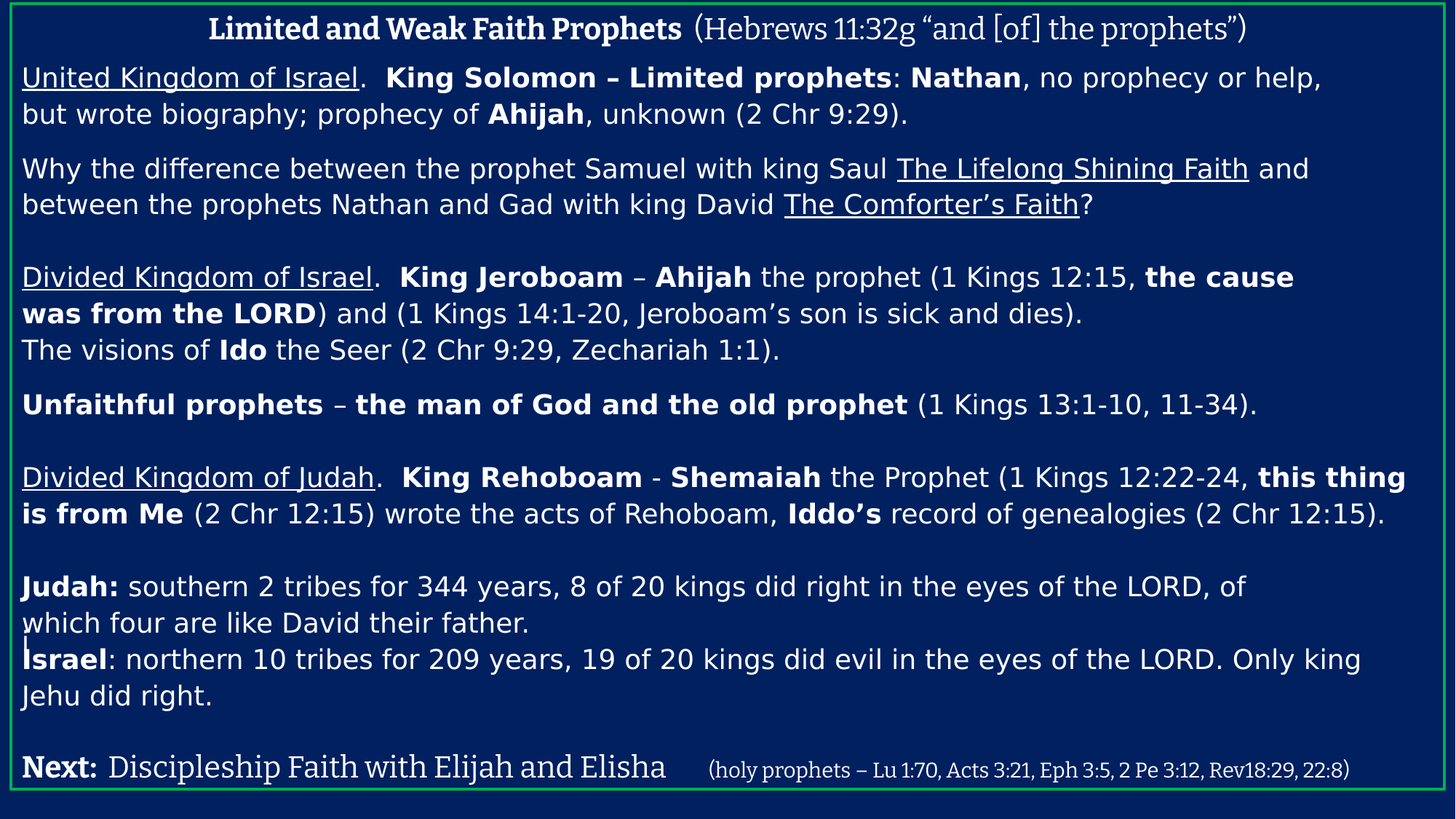

Limited and Weak Faith Prophets  (Hebrews 11:32g “and [of] the prophets”)

United Kingdom of Israel.  King Solomon – Limited prophets: Nathan, no prophecy or help,

but wrote biography; prophecy of Ahijah, unknown (2 Chr 9:29).

Why the difference between the prophet Samuel with king Saul The Lifelong Shining Faith and

between the prophets Nathan and Gad with king David The Comforter’s Faith?

Divided Kingdom of Israel.  King Jeroboam – Ahijah the prophet (1 Kings 12:15, the cause

was from the LORD) and (1 Kings 14:1-20, Jeroboam’s son is sick and dies).

The visions of Ido the Seer (2 Chr 9:29, Zechariah 1:1).

Unfaithful prophets – the man of God and the old prophet (1 Kings 13:1-10, 11-34).

Divided Kingdom of Judah.  King Rehoboam - Shemaiah the Prophet (1 Kings 12:22-24, this thing

is from Me (2 Chr 12:15) wrote the acts of Rehoboam, Iddo’s record of genealogies (2 Chr 12:15).

Judah: southern 2 tribes for 344 years, 8 of 20 kings did right in the eyes of the LORD, of

which four are like David their father.
i
Israel: northern 10 tribes for 209 years, 19 of 20 kings did evil in the eyes of the LORD. Only king

Jehu did right.

Next:  Discipleship Faith with Elijah and Elisha       (holy prophets – Lu 1:70, Acts 3:21, Eph 3:5, 2 Pe 3:12, Rev18:29, 22:8)